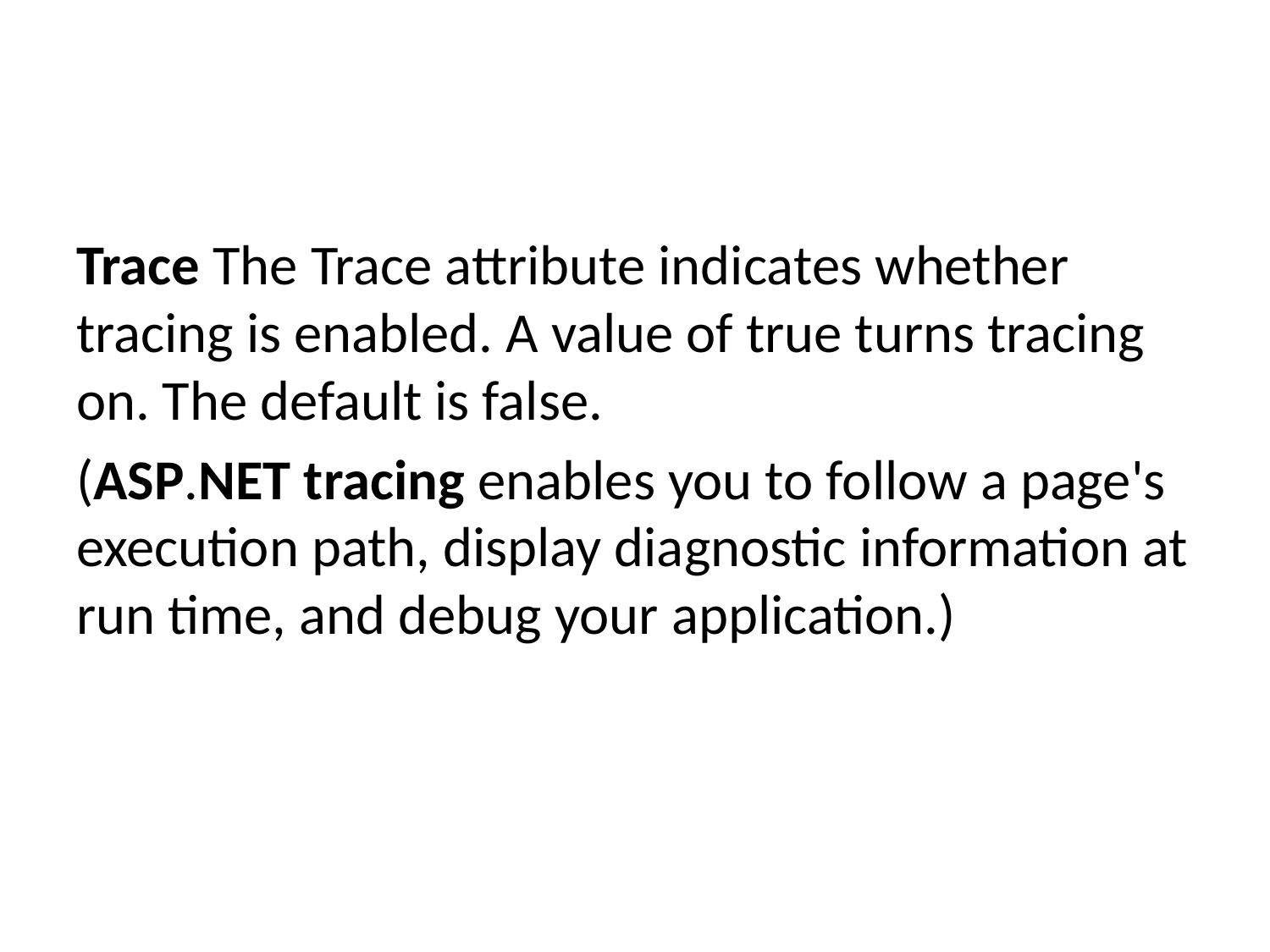

#
Trace The Trace attribute indicates whether tracing is enabled. A value of true turns tracing on. The default is false.
(ASP.NET tracing enables you to follow a page's execution path, display diagnostic information at run time, and debug your application.)